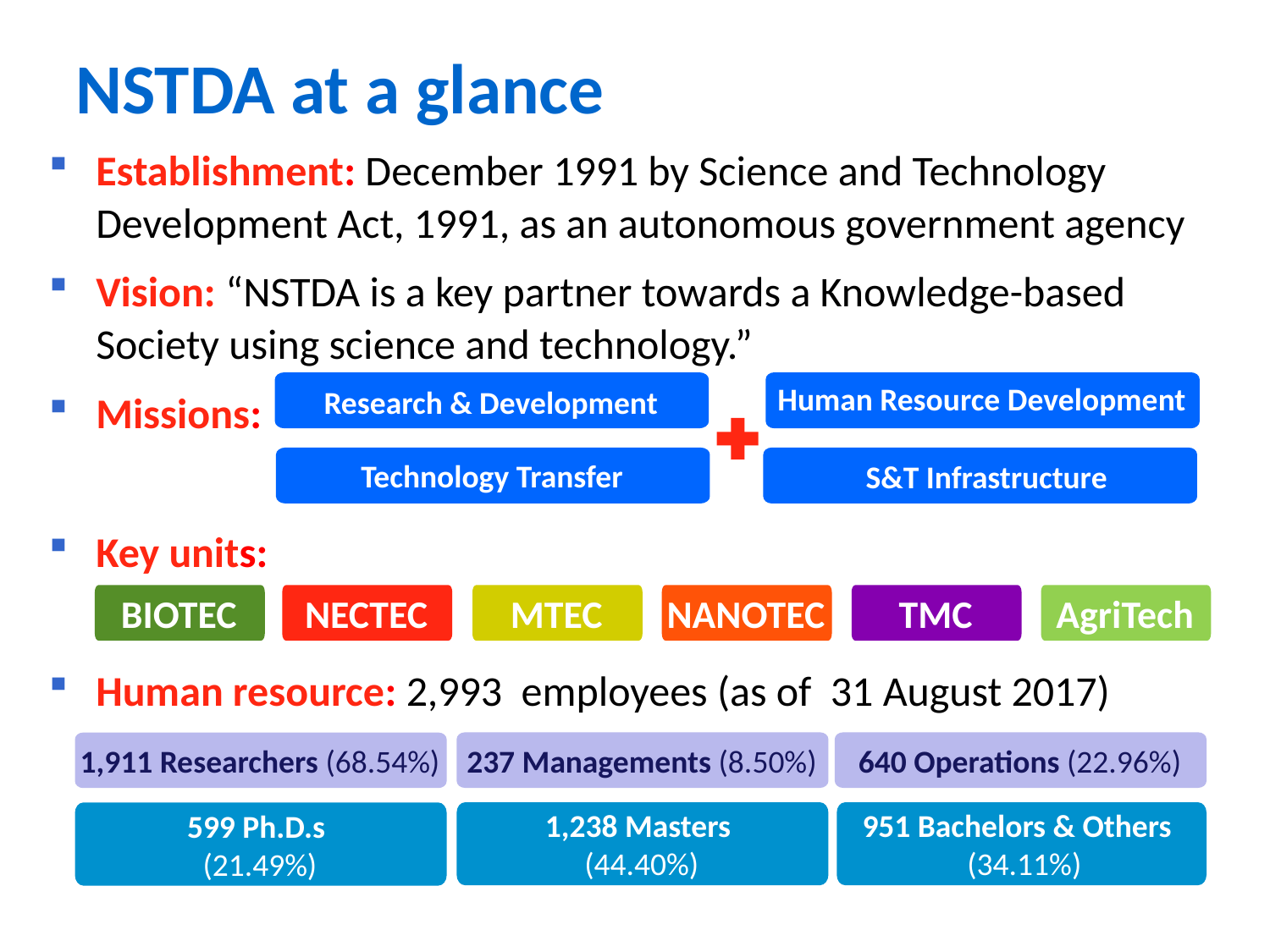

# NSTDA at a glance
Establishment: December 1991 by Science and Technology Development Act, 1991, as an autonomous government agency
Vision: “NSTDA is a key partner towards a Knowledge-based Society using science and technology.”
Missions:

Key units:

Human resource: 2,993  employees (as of  31 August 2017)

Research & Development

Human Resource Development

Technology Transfer

S&T Infrastructure
BIOTEC
NECTEC
MTEC
NANOTEC
TMC
AgriTech
237 Managements (8.50%)
640 Operations (22.96%)
1,911 Researchers (68.54%)
1,238 Masters
(44.40%)
951 Bachelors & Others
 (34.11%)
599 Ph.D.s
(21.49%)